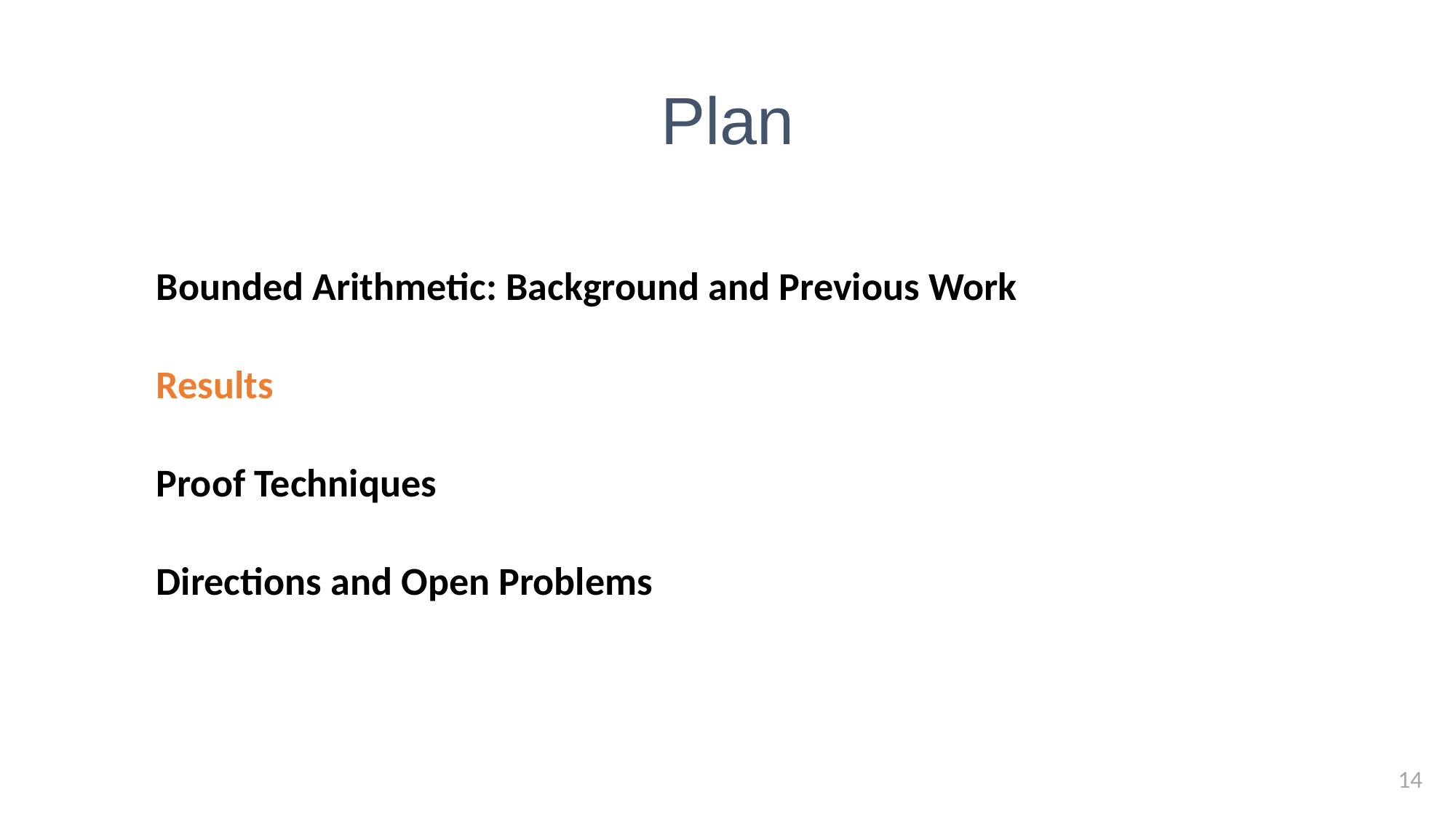

# Plan
Bounded Arithmetic: Background and Previous Work
Results
Proof Techniques
Directions and Open Problems
14